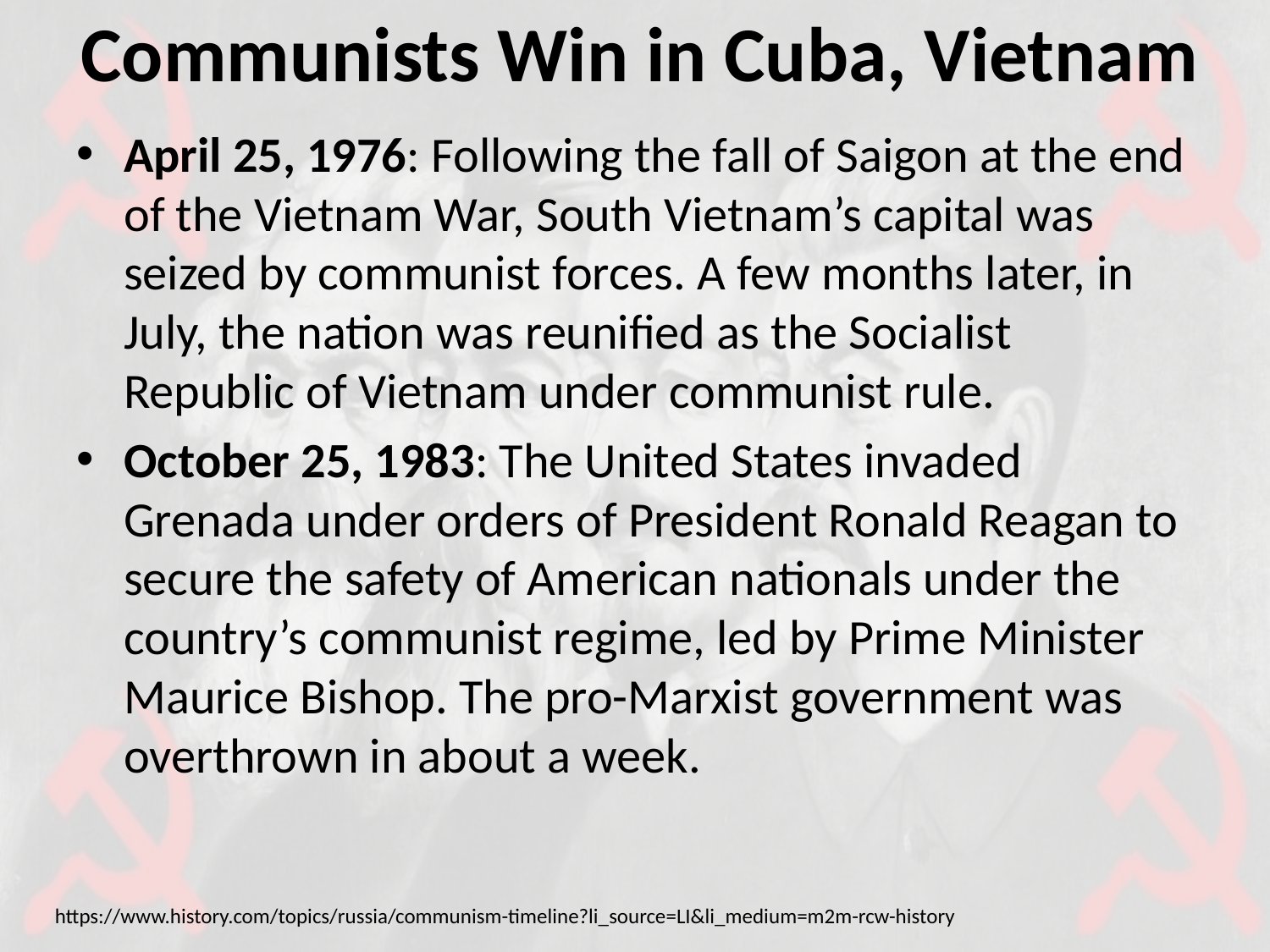

# Communists Win in Cuba, Vietnam
April 25, 1976: Following the fall of Saigon at the end of the Vietnam War, South Vietnam’s capital was seized by communist forces. A few months later, in July, the nation was reunified as the Socialist Republic of Vietnam under communist rule.
October 25, 1983: The United States invaded Grenada under orders of President Ronald Reagan to secure the safety of American nationals under the country’s communist regime, led by Prime Minister Maurice Bishop. The pro-Marxist government was overthrown in about a week.
https://www.history.com/topics/russia/communism-timeline?li_source=LI&li_medium=m2m-rcw-history